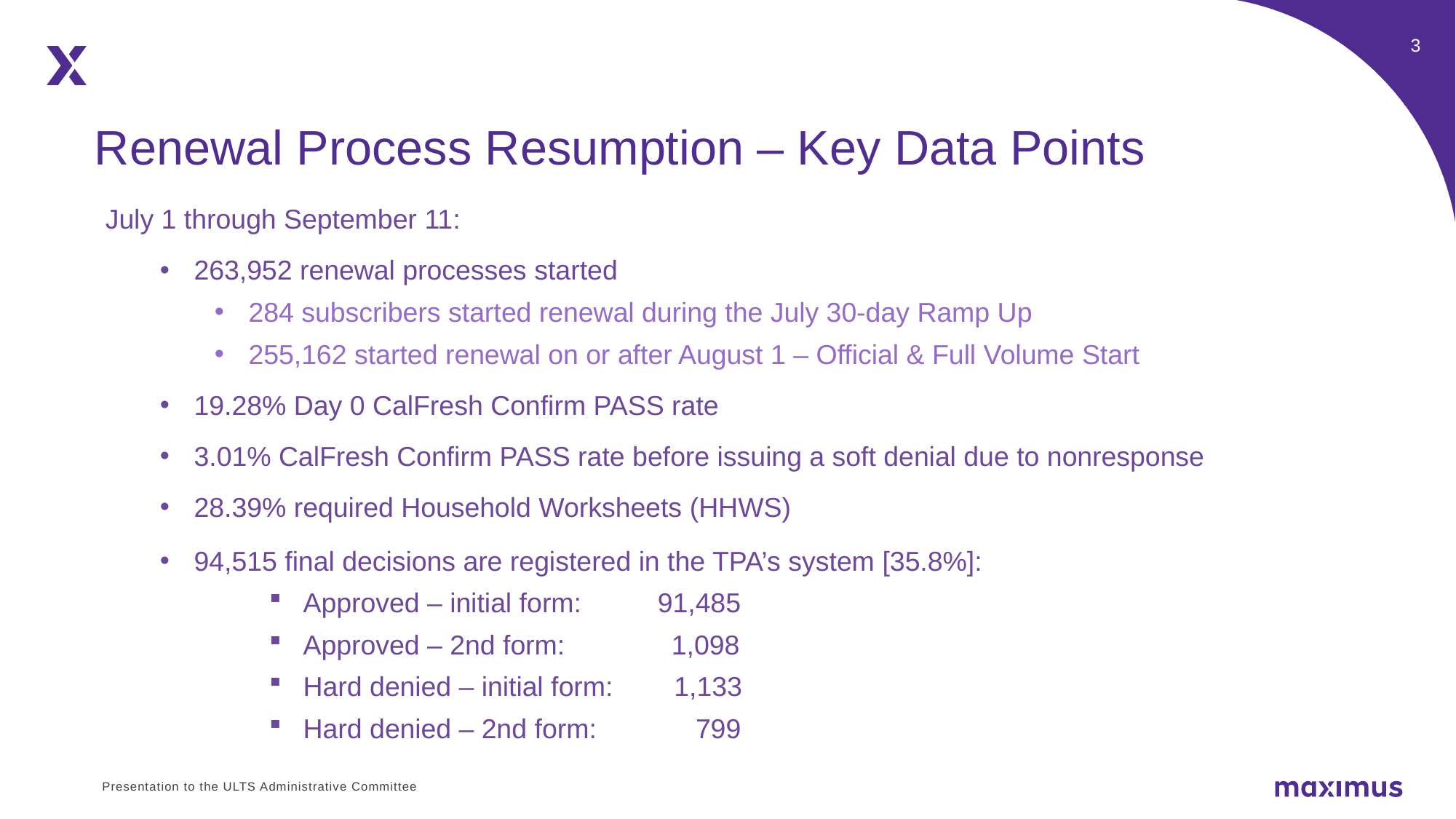

Renewal Process Resumption – Key Data Points
July 1 through September 11:
263,952 renewal processes started
284 subscribers started renewal during the July 30-day Ramp Up
255,162 started renewal on or after August 1 – Official & Full Volume Start
19.28% Day 0 CalFresh Confirm PASS rate
3.01% CalFresh Confirm PASS rate before issuing a soft denial due to nonresponse
28.39% required Household Worksheets (HHWS)
94,515 final decisions are registered in the TPA’s system [35.8%]:
Approved – initial form:          91,485
Approved – 2nd form:              1,098
Hard denied – initial form:        1,133
Hard denied – 2nd form:             799